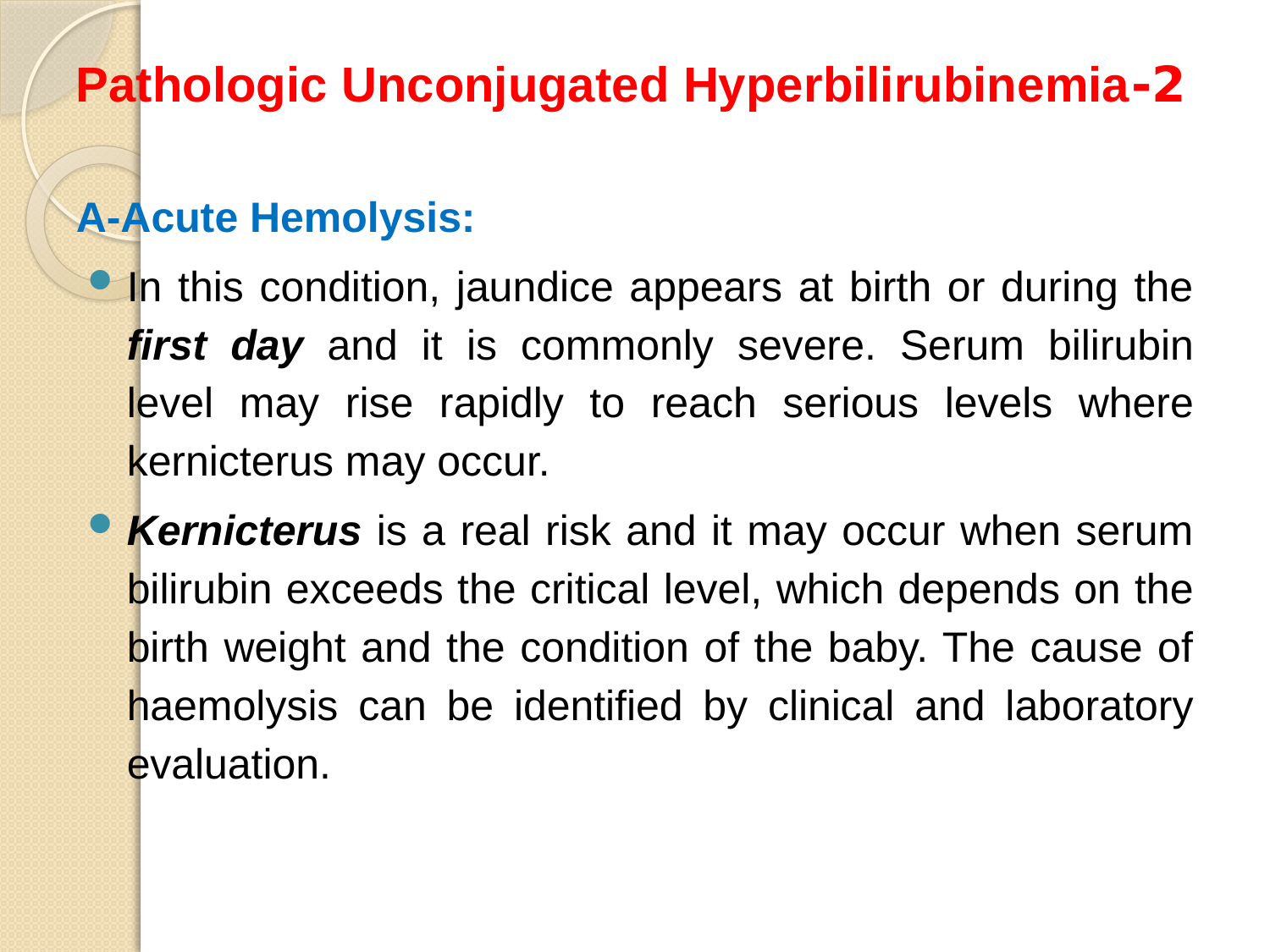

# 2-Pathologic Unconjugated Hyperbilirubinemia
A-Acute Hemolysis:
In this condition, jaundice appears at birth or during the first day and it is commonly severe. Serum bilirubin level may rise rapidly to reach serious levels where kernicterus may occur.
Kernicterus is a real risk and it may occur when serum bilirubin exceeds the critical level, which depends on the birth weight and the condition of the baby. The cause of haemolysis can be identified by clinical and laboratory evaluation.